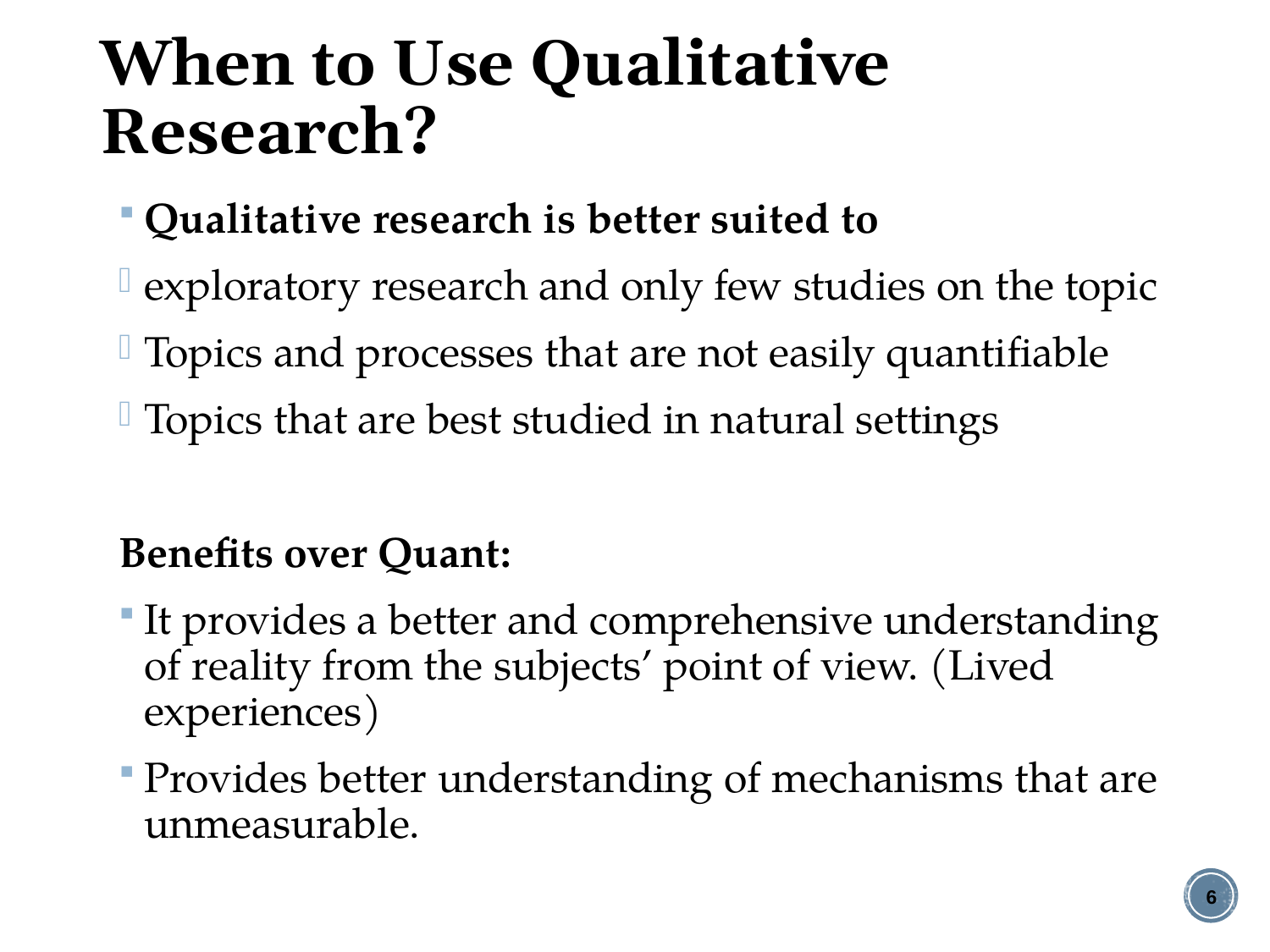

# When to Use Qualitative Research?
Qualitative research is better suited to
exploratory research and only few studies on the topic
Topics and processes that are not easily quantifiable
Topics that are best studied in natural settings

Benefits over Quant:
It provides a better and comprehensive understanding of reality from the subjects’ point of view. (Lived experiences)
Provides better understanding of mechanisms that are unmeasurable.
6